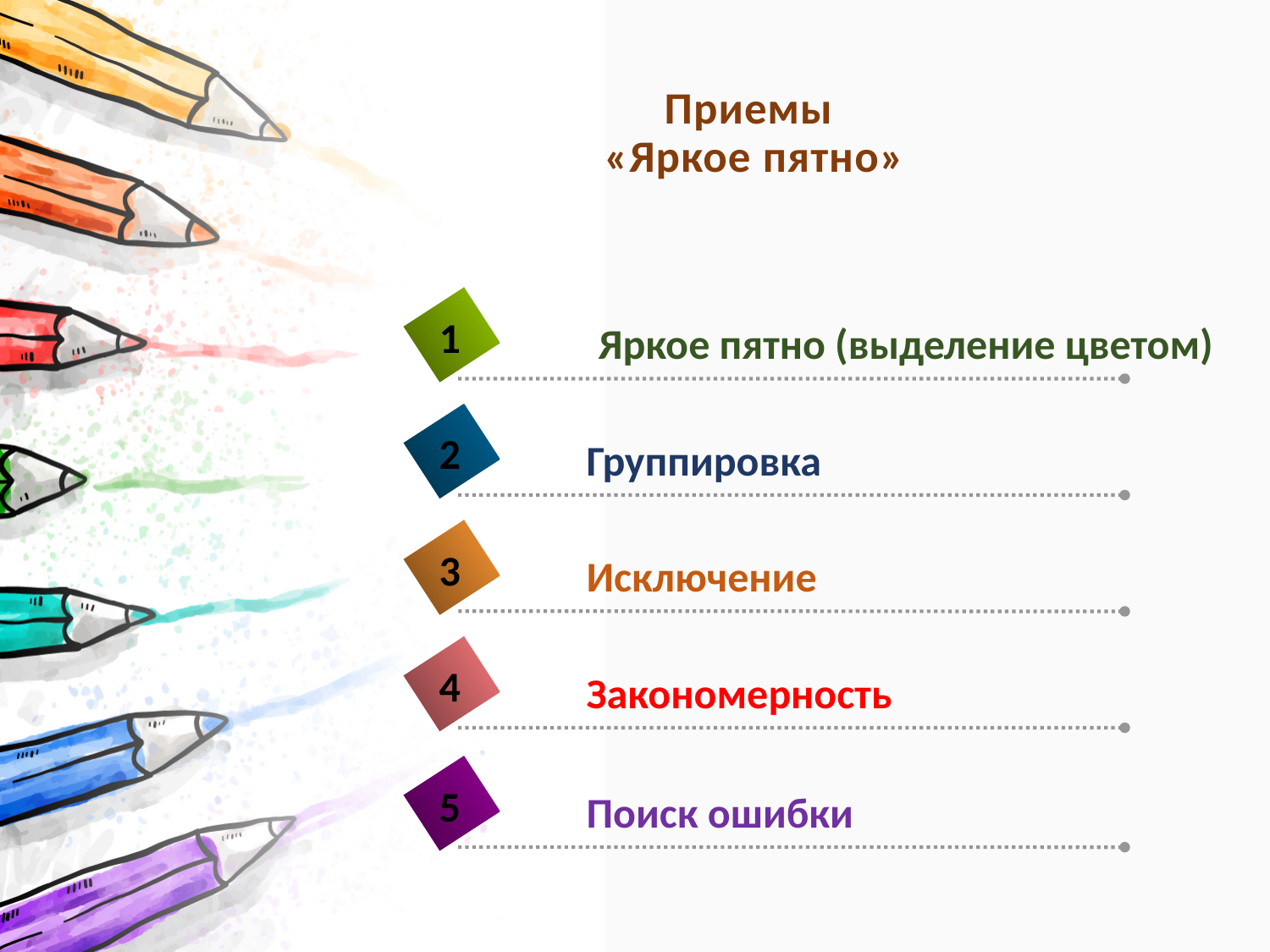

# Приемы «Яркое пятно»

1
Яркое пятно (выделение цветом)

2
Группировка

3
Исключение

4
Закономерность

5
Поиск ошибки